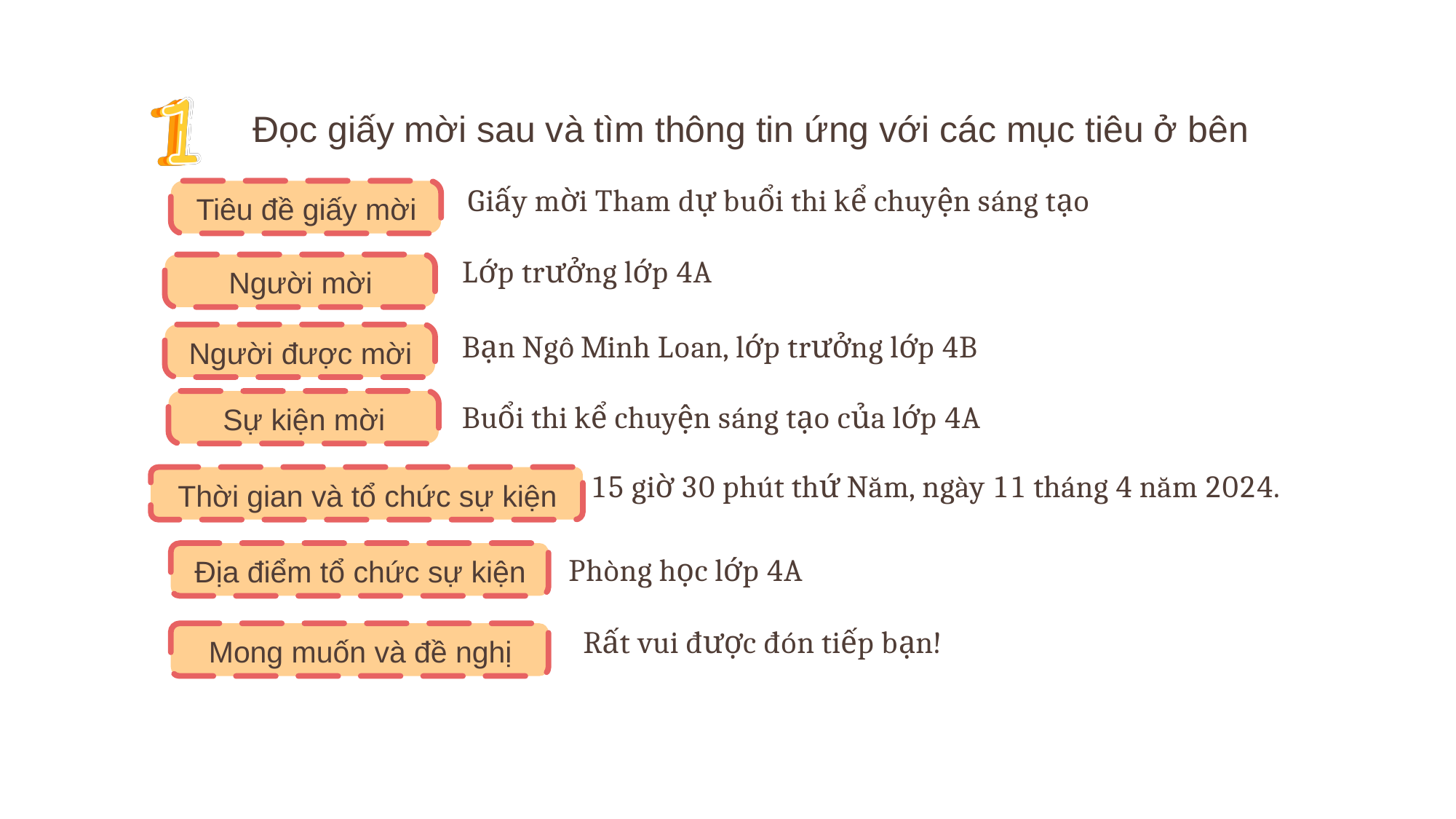

Đọc giấy mời sau và tìm thông tin ứng với các mục tiêu ở bên

Tiêu đề giấy mời
Giấy mời Tham dự buổi thi kể chuyện sáng tạo

Người mời
Lớp trưởng lớp 4A

Người được mời
Bạn Ngô Minh Loan, lớp trưởng lớp 4B

Sự kiện mời
Buổi thi kể chuyện sáng tạo của lớp 4A

Thời gian và tổ chức sự kiện
 15 giờ 30 phút thứ Năm, ngày 11 tháng 4 năm 2024.

Địa điểm tổ chức sự kiện
Phòng học lớp 4A

Mong muốn và đề nghị
Rất vui được đón tiếp bạn!